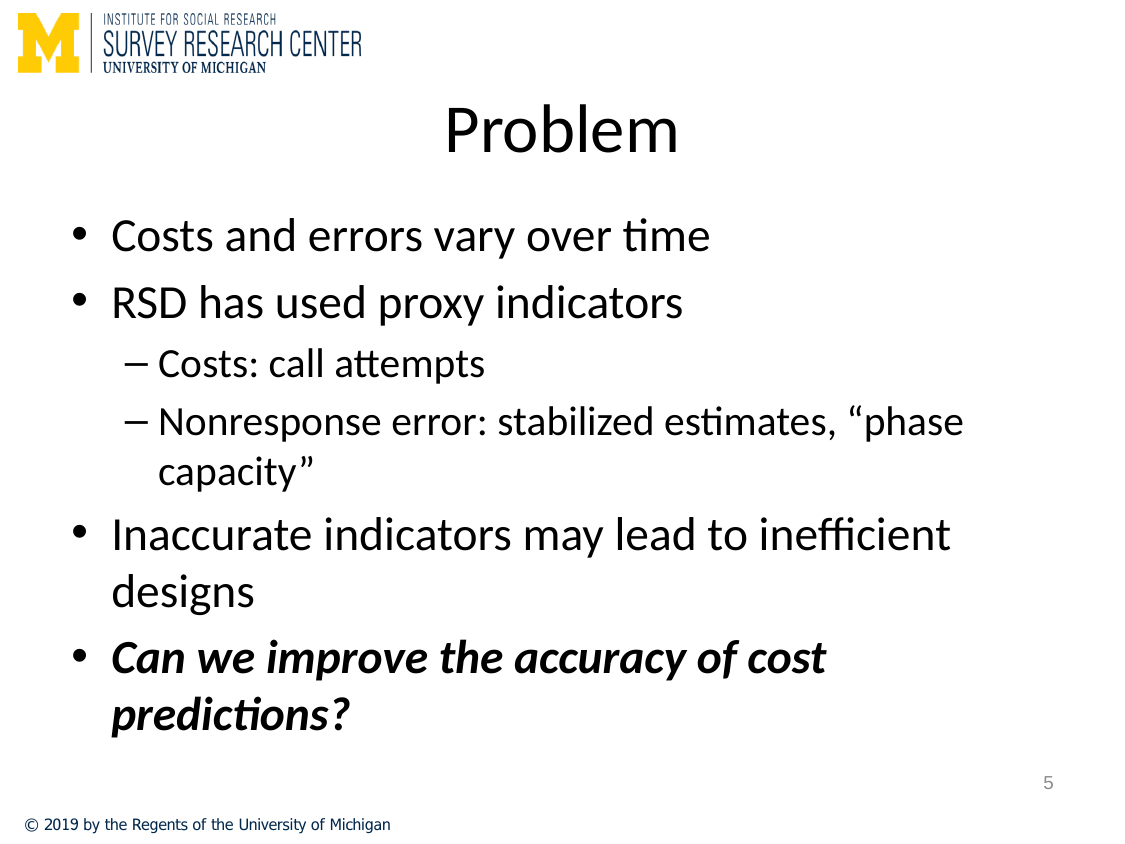

# Problem
Costs and errors vary over time
RSD has used proxy indicators
Costs: call attempts
Nonresponse error: stabilized estimates, “phase capacity”
Inaccurate indicators may lead to inefficient designs
Can we improve the accuracy of cost predictions?
5